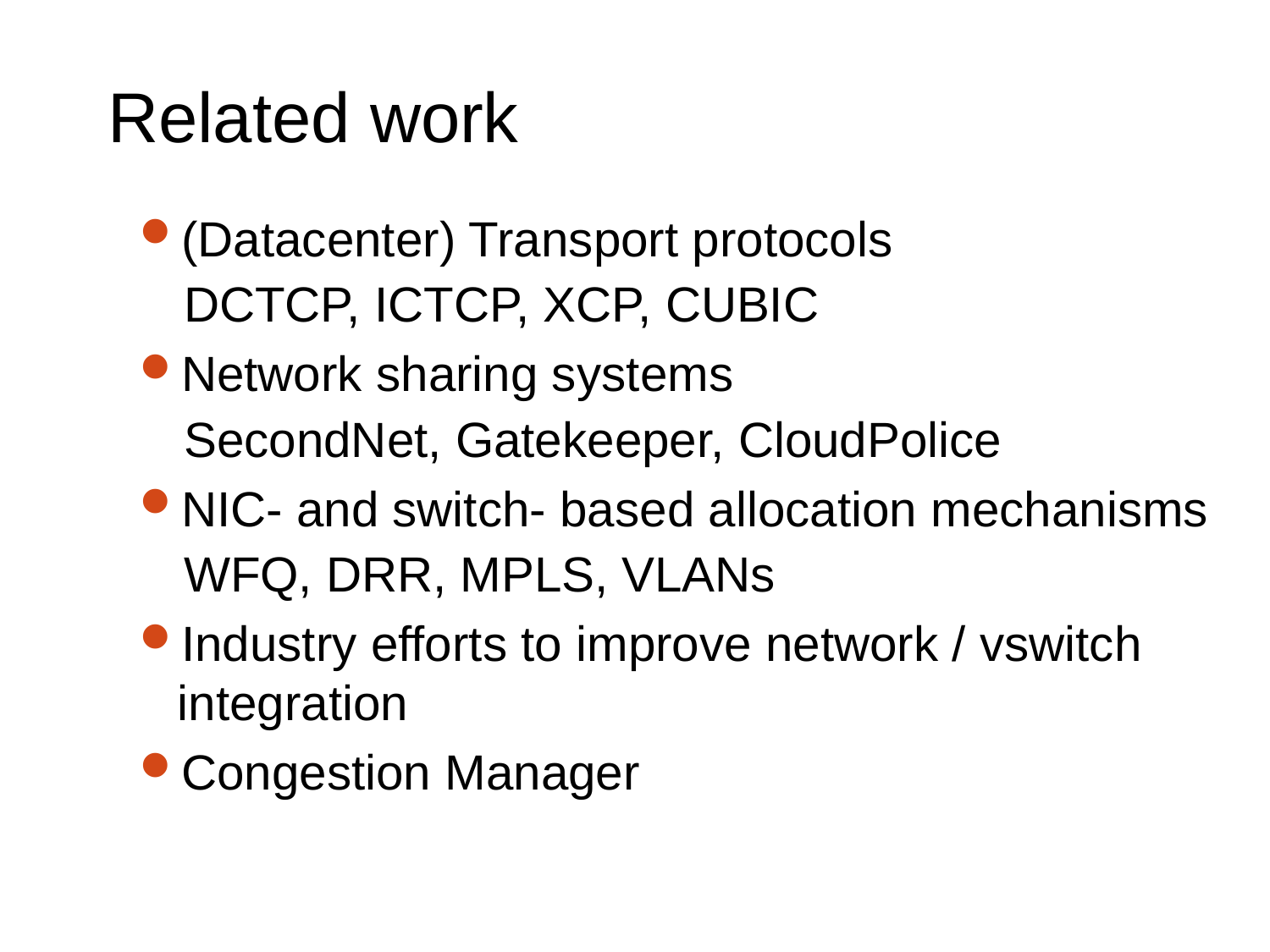

# Related work
(Datacenter) Transport protocols
DCTCP, ICTCP, XCP, CUBIC
Network sharing systems
SecondNet, Gatekeeper, CloudPolice
NIC- and switch- based allocation mechanisms
WFQ, DRR, MPLS, VLANs
Industry efforts to improve network / vswitch integration
Congestion Manager